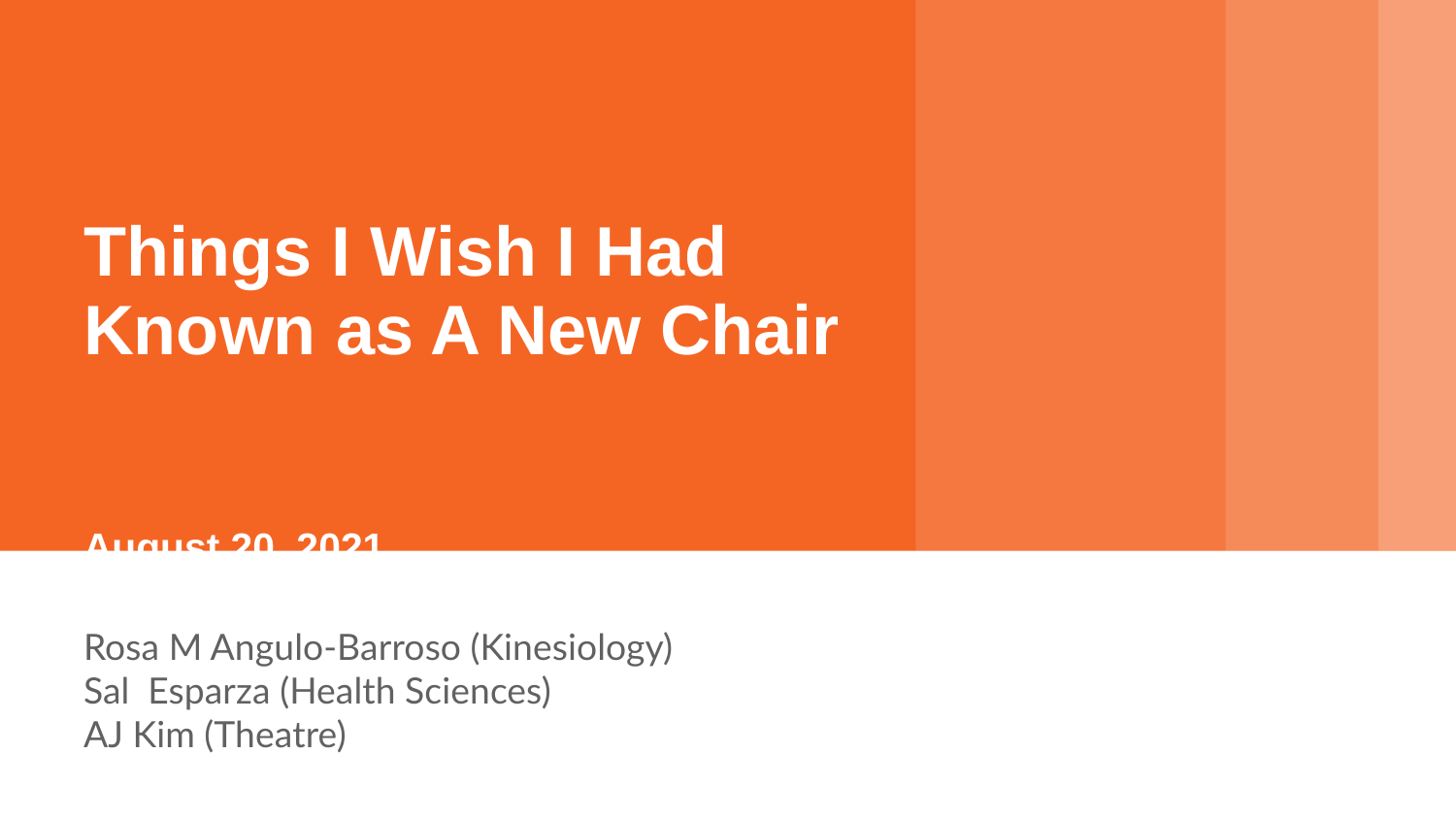

# Things I Wish I Had Known as A New Chair

August 20, 2021

Rosa M Angulo-Barroso (Kinesiology)
Sal  Esparza (Health Sciences)
AJ Kim (Theatre)